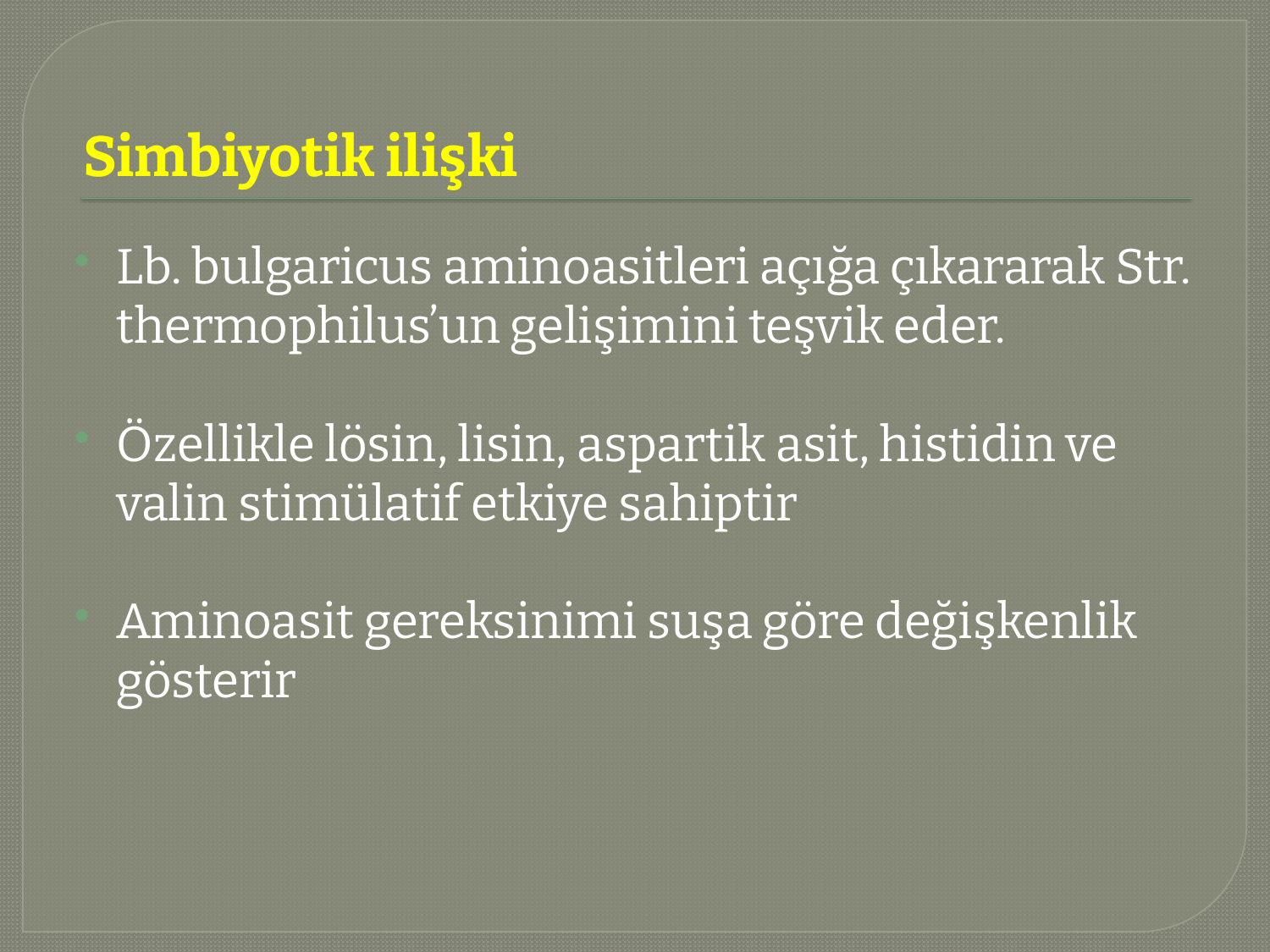

# Simbiyotik ilişki
Lb. bulgaricus aminoasitleri açığa çıkararak Str. thermophilus’un gelişimini teşvik eder.

Özellikle lösin, lisin, aspartik asit, histidin ve valin stimülatif etkiye sahiptir

Aminoasit gereksinimi suşa göre değişkenlik gösterir